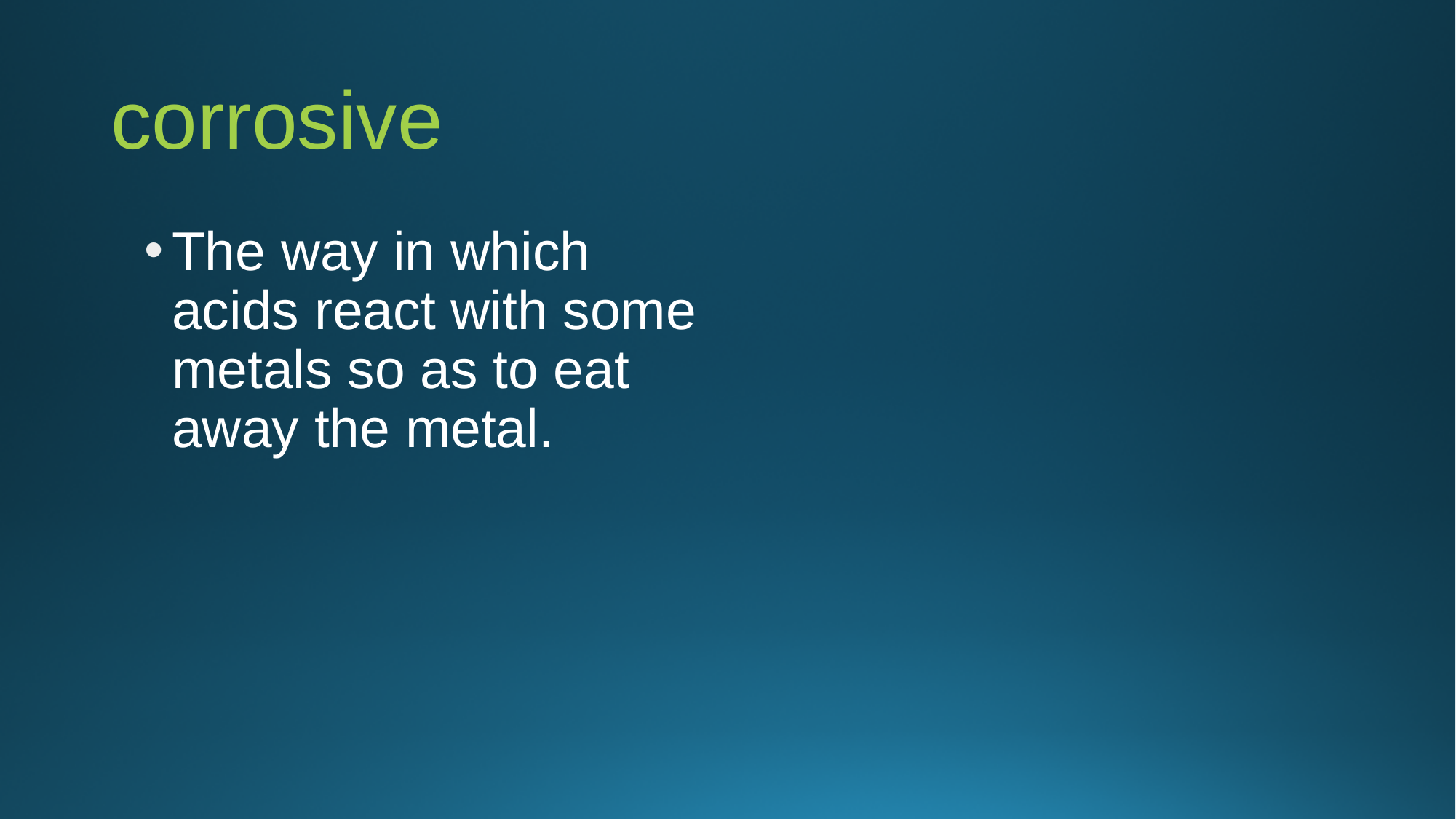

# corrosive
The way in which acids react with some metals so as to eat away the metal.